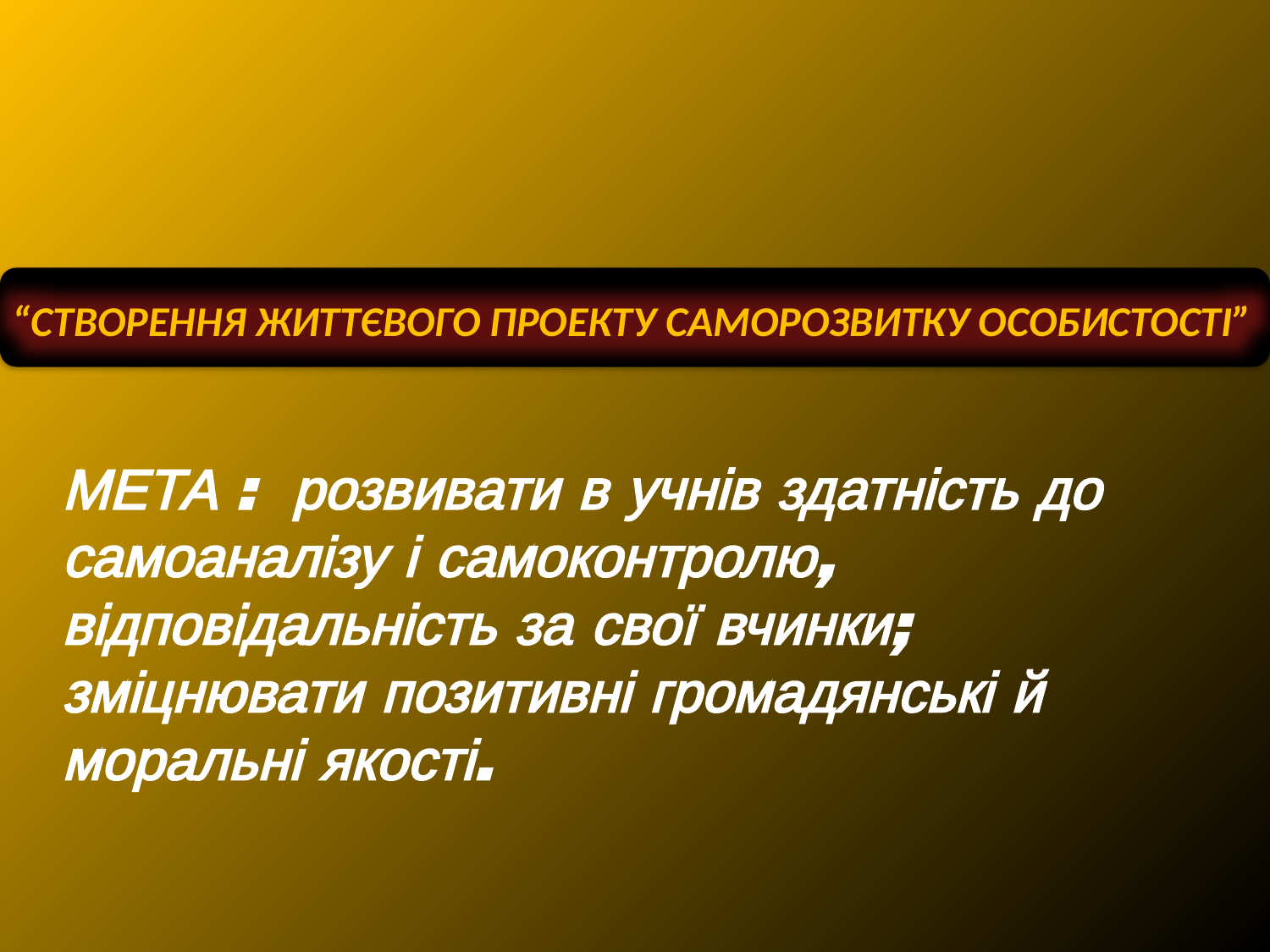

ПРОСВІТНИЦЬКИЙ     ТРЕНІНГ

“СТВОРЕННЯ ЖИТТЄВОГО ПРОЕКТУ САМОРОЗВИТКУ ОСОБИСТОСТІ”
МЕТА :  розвивати в учнів здатність до самоаналізу і самоконтролю, відповідальність за свої вчинки; зміцнювати позитивні громадянські й моральні якості.